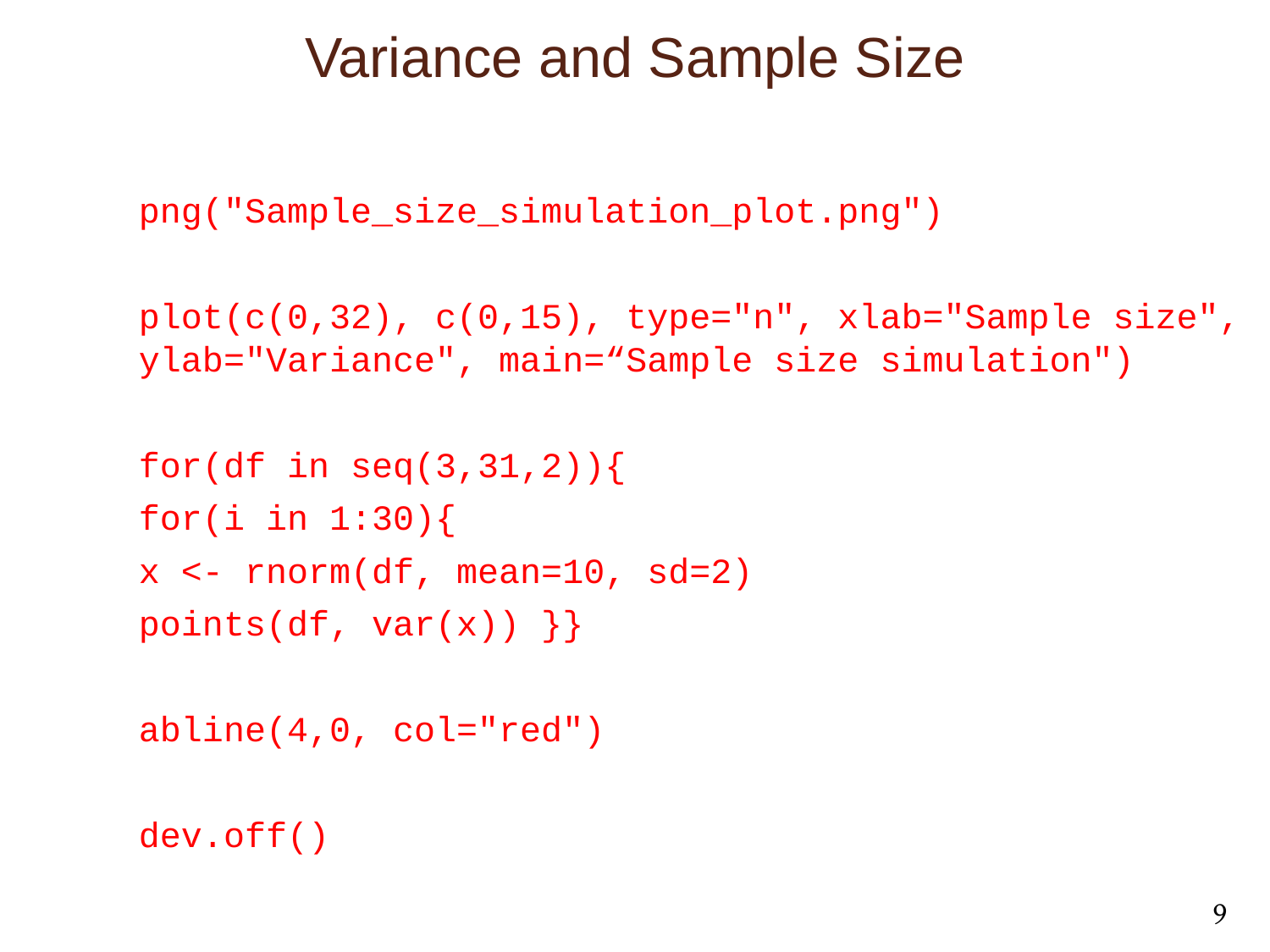

# Variance and Sample Size

png("Sample_size_simulation_plot.png")

plot(c(0,32), c(0,15), type="n", xlab="Sample size", ylab="Variance", main=“Sample size simulation")

for(df in seq(3,31,2)){
for(i in 1:30){
x <- rnorm(df, mean=10, sd=2)
points(df, var(x)) }}

abline(4,0, col="red")

dev.off()
9